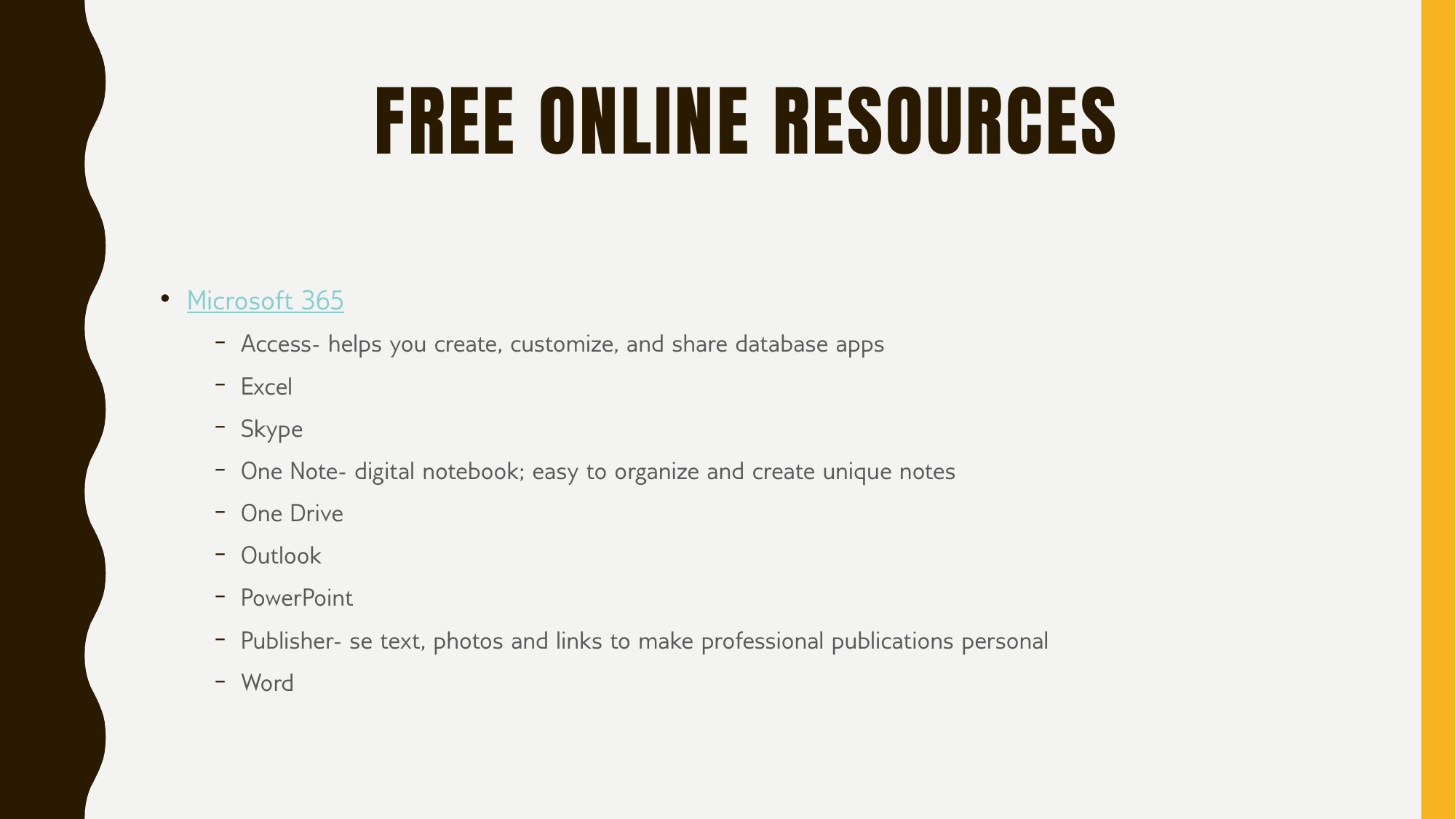

# Free online resources
Microsoft 365
Access- helps you create, customize, and share database apps
Excel
Skype
One Note- digital notebook; easy to organize and create unique notes
One Drive
Outlook
PowerPoint
Publisher- se text, photos and links to make professional publications personal
Word